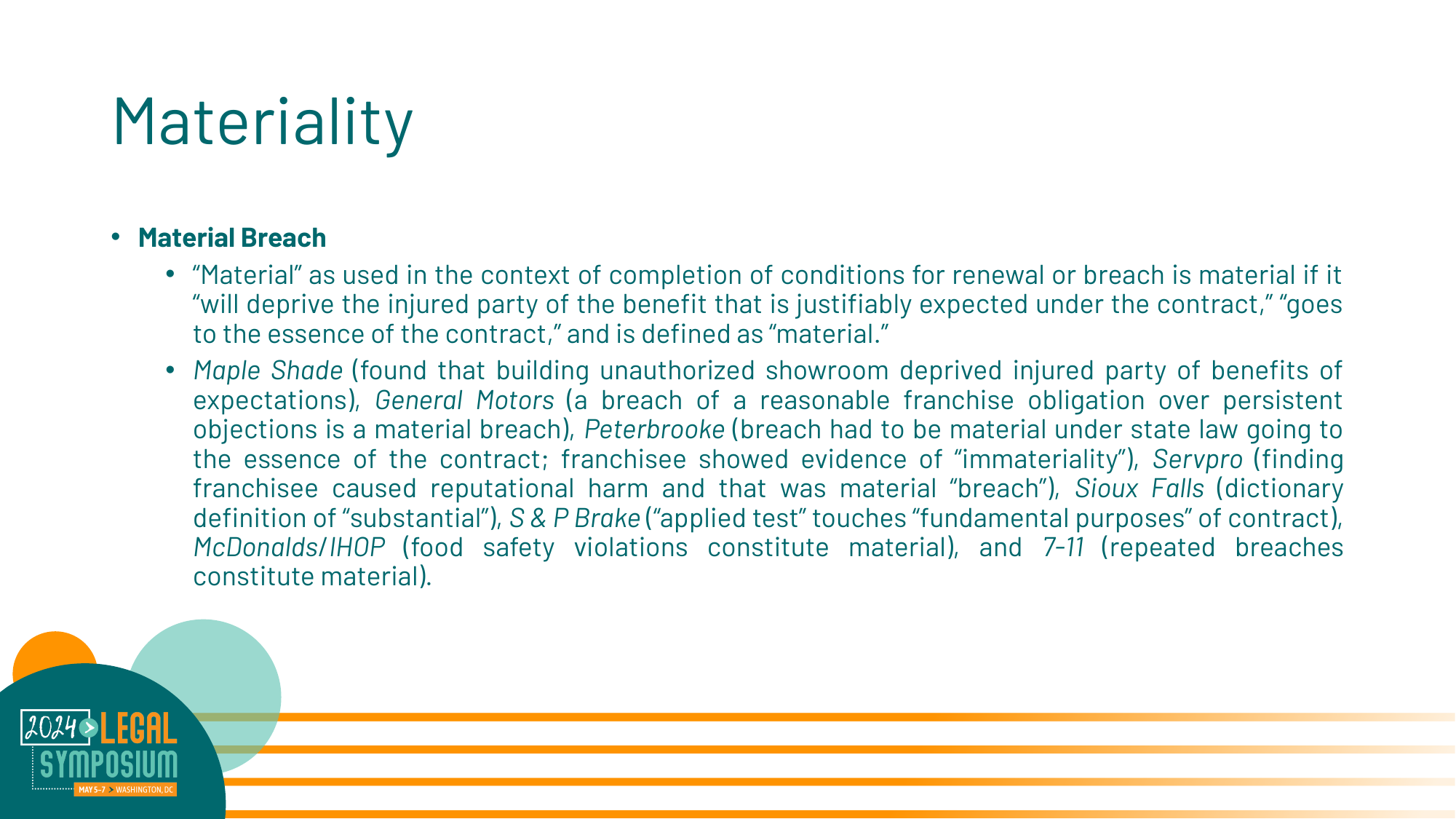

# Materiality
Material Breach
“Material” as used in the context of completion of conditions for renewal or breach is material if it “will deprive the injured party of the benefit that is justifiably expected under the contract,” “goes to the essence of the contract,” and is defined as “material.”
Maple Shade (found that building unauthorized showroom deprived injured party of benefits of expectations), General Motors (a breach of a reasonable franchise obligation over persistent objections is a material breach), Peterbrooke (breach had to be material under state law going to the essence of the contract; franchisee showed evidence of “immateriality”), Servpro (finding franchisee caused reputational harm and that was material “breach”), Sioux Falls (dictionary definition of “substantial”), S & P Brake (“applied test” touches “fundamental purposes” of contract), McDonalds/IHOP (food safety violations constitute material), and 7-11 (repeated breaches constitute material).